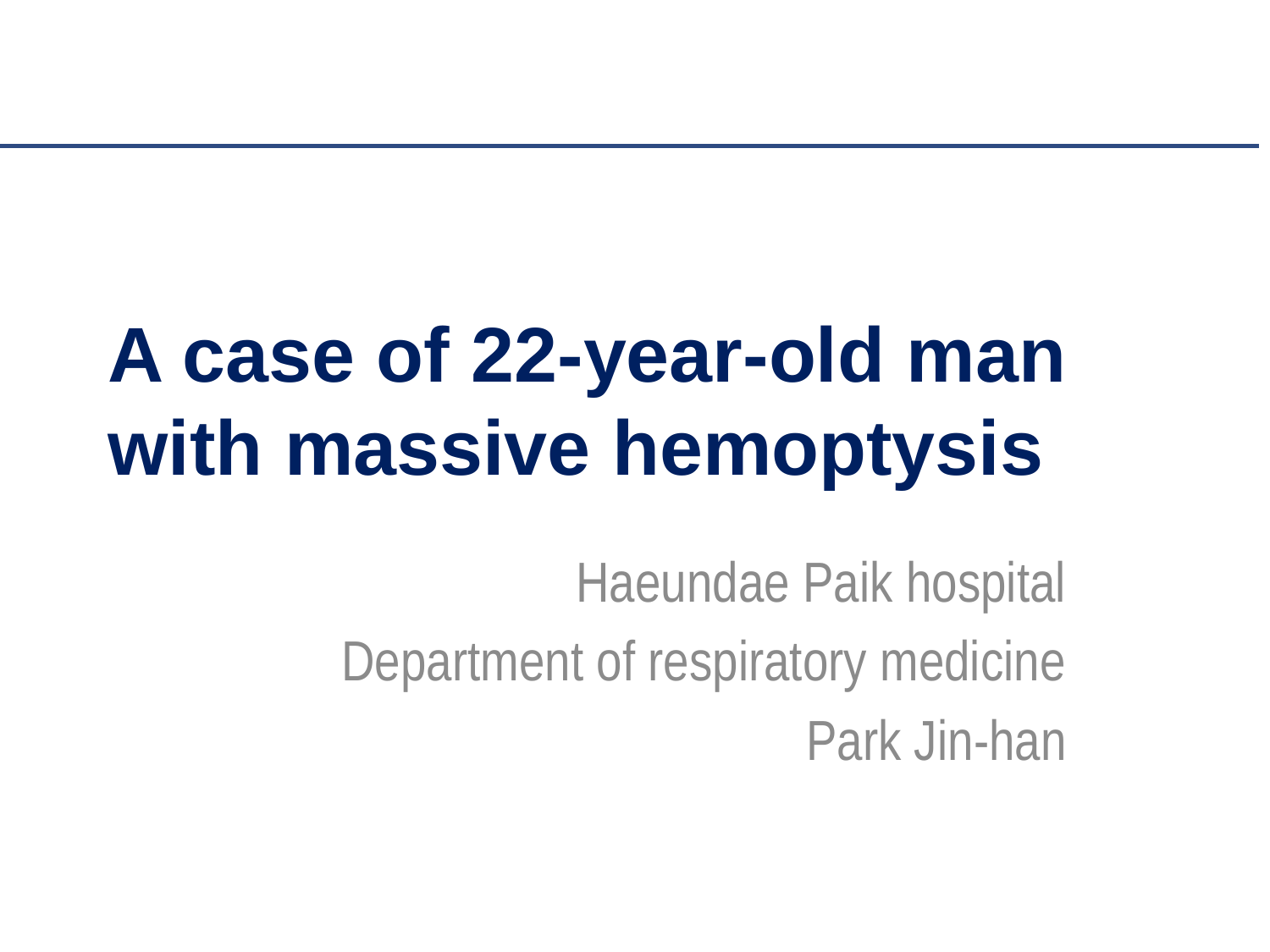

# A case of 22-year-old man with massive hemoptysis
Haeundae Paik hospital
Department of respiratory medicine
Park Jin-han